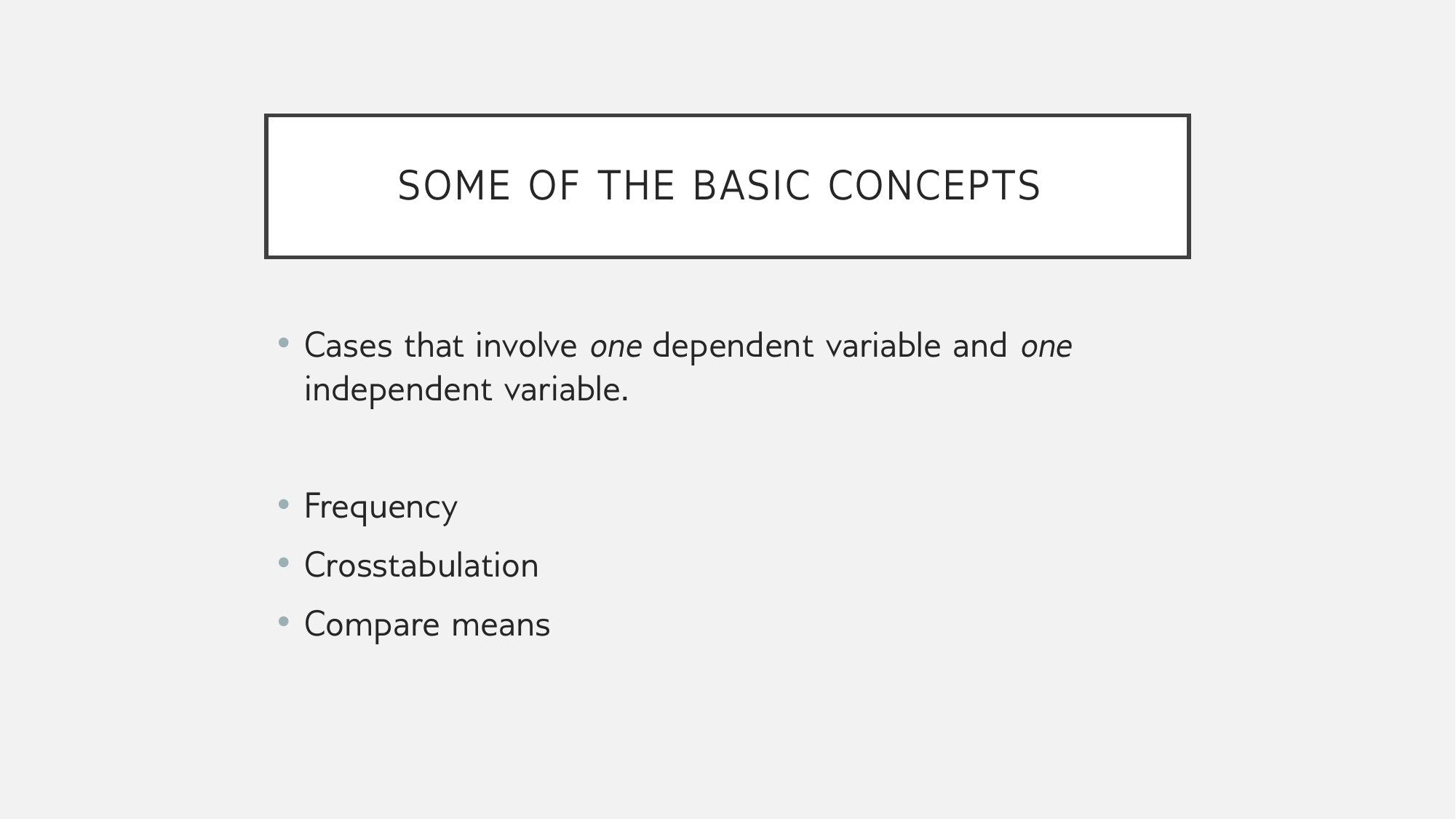

# some of the basic concepts
Cases that involve one dependent variable and one independent variable.

Frequency
Crosstabulation
Compare means